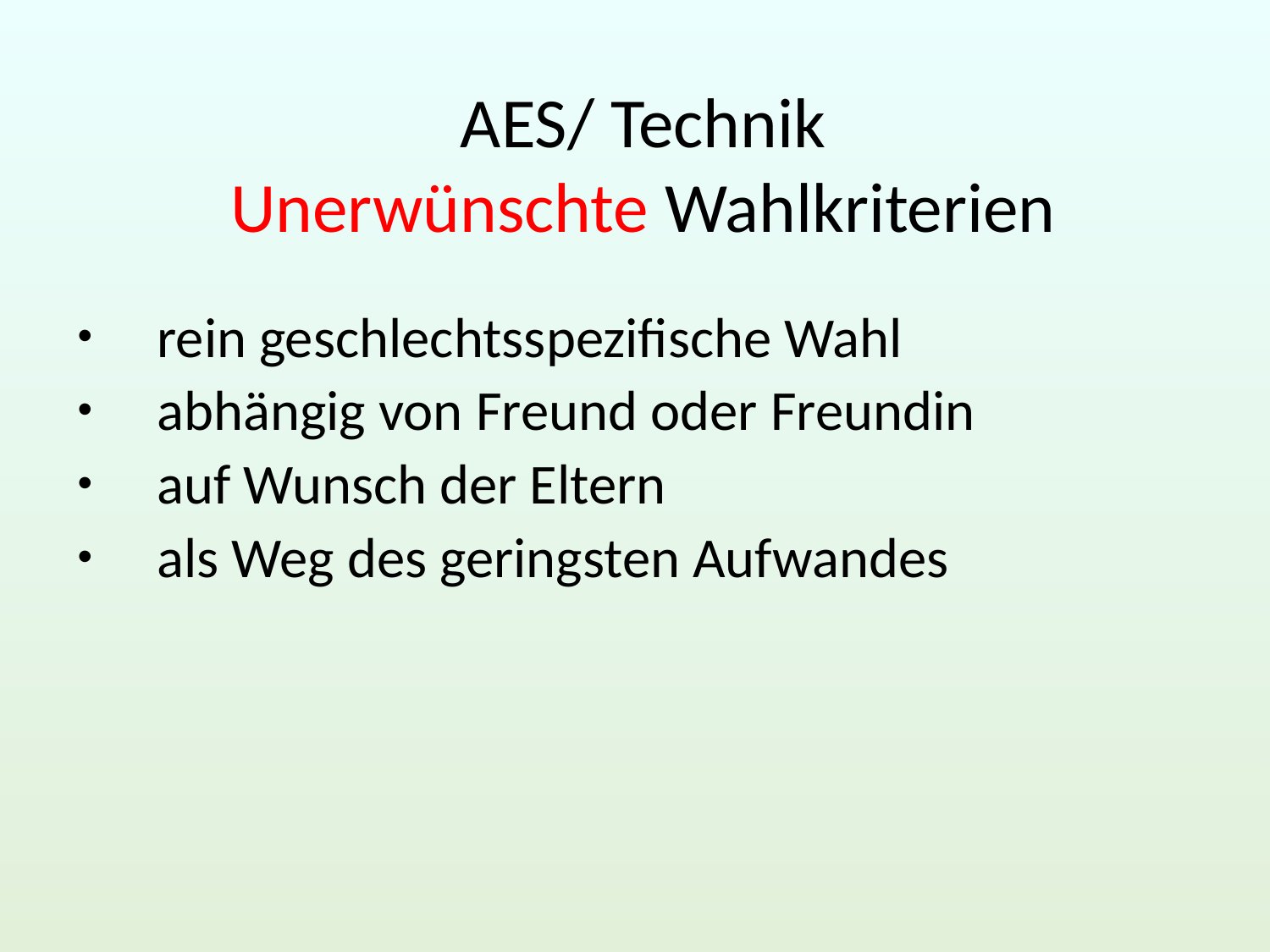

AES/ Technik
Unerwünschte Wahlkriterien
rein geschlechtsspezifische Wahl
abhängig von Freund oder Freundin
auf Wunsch der Eltern
als Weg des geringsten Aufwandes